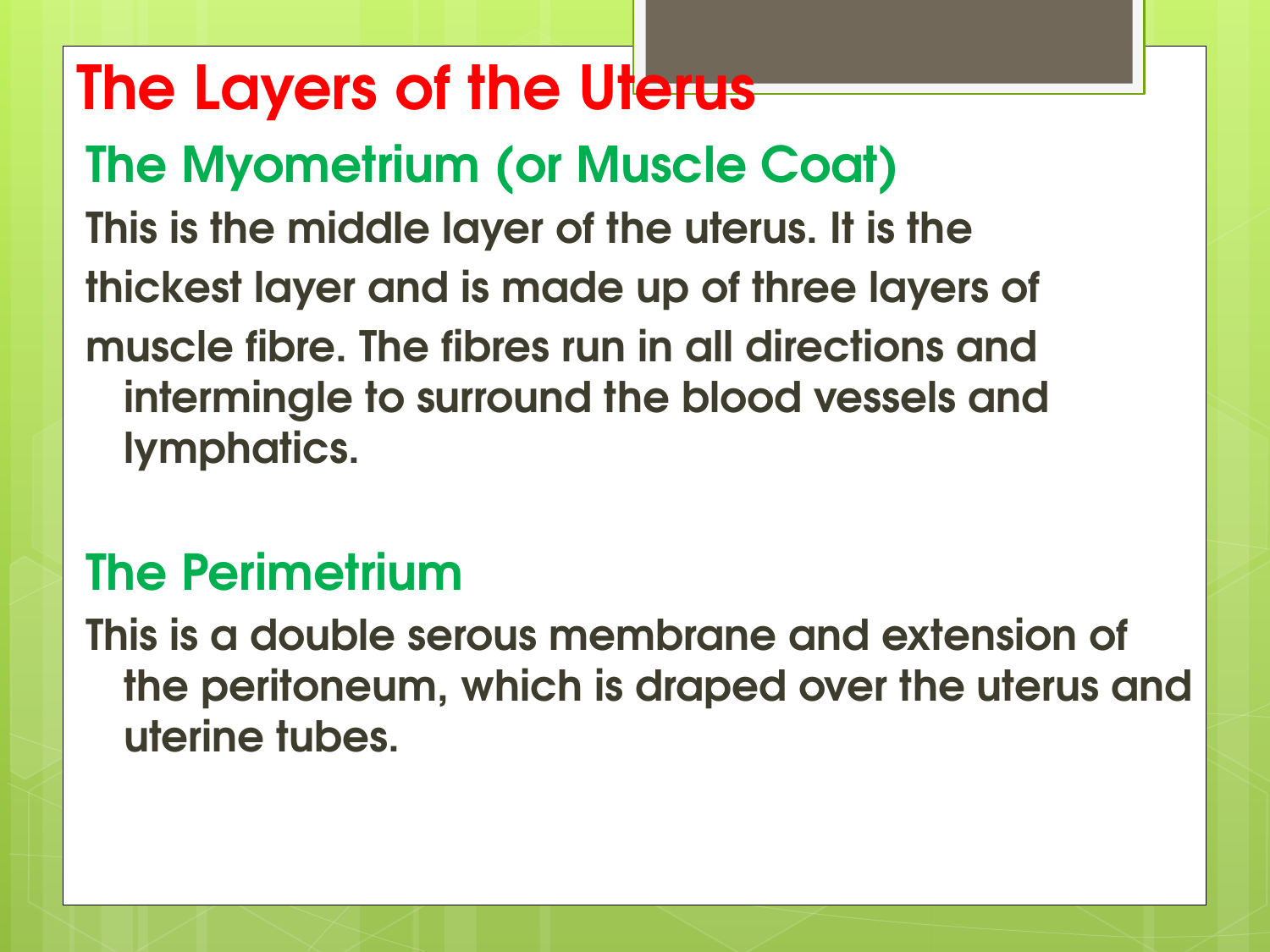

# The Layers of the Uterus
The Myometrium (or Muscle Coat)
This is the middle layer of the uterus. It is the
thickest layer and is made up of three layers of
muscle fibre. The fibres run in all directions and intermingle to surround the blood vessels and lymphatics.

The Perimetrium
This is a double serous membrane and extension of the peritoneum, which is draped over the uterus and uterine tubes.